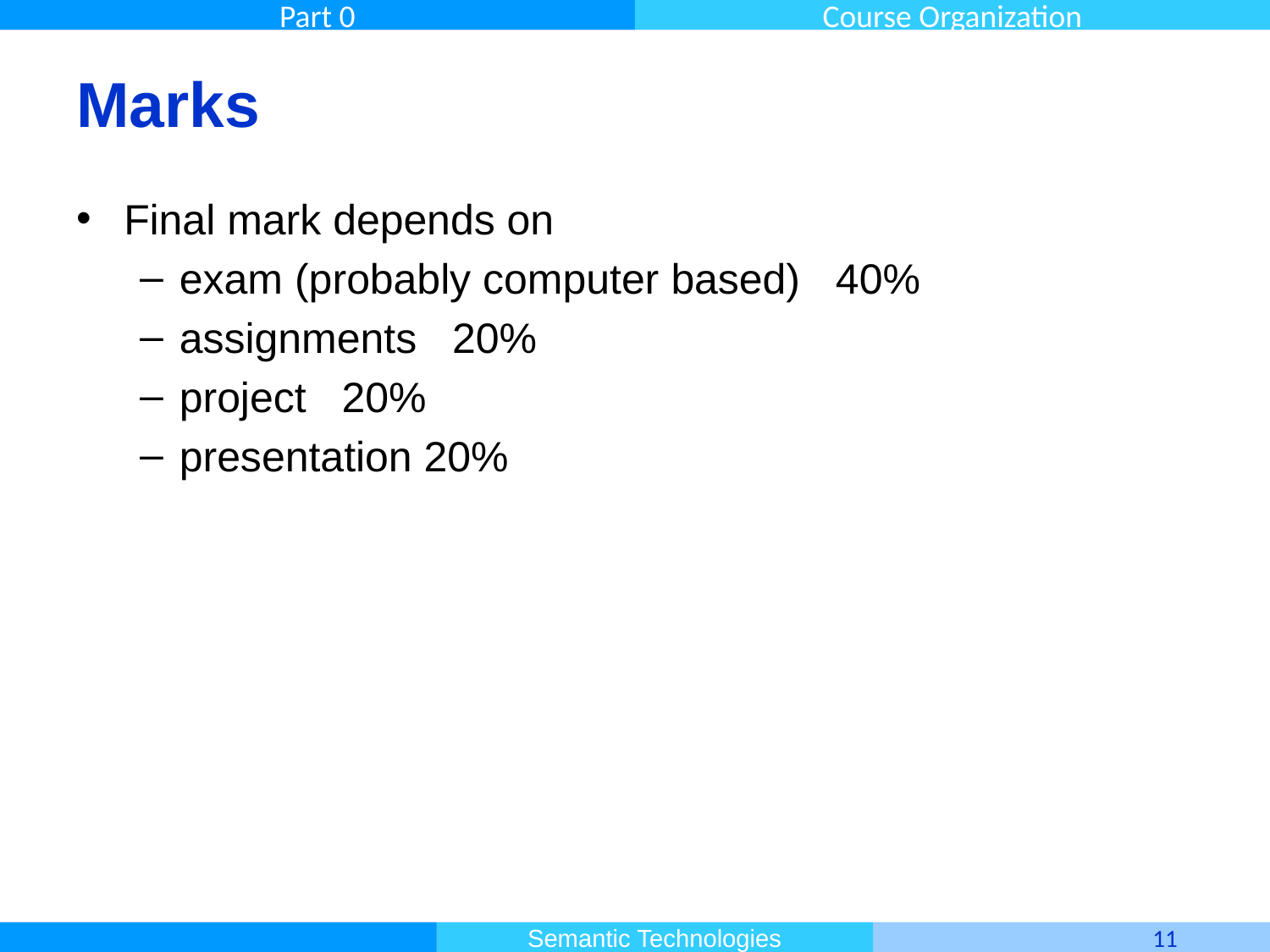

# Marks
Final mark depends on
exam (probably computer based)   40%
assignments   20%
project   20%
presentation 20%